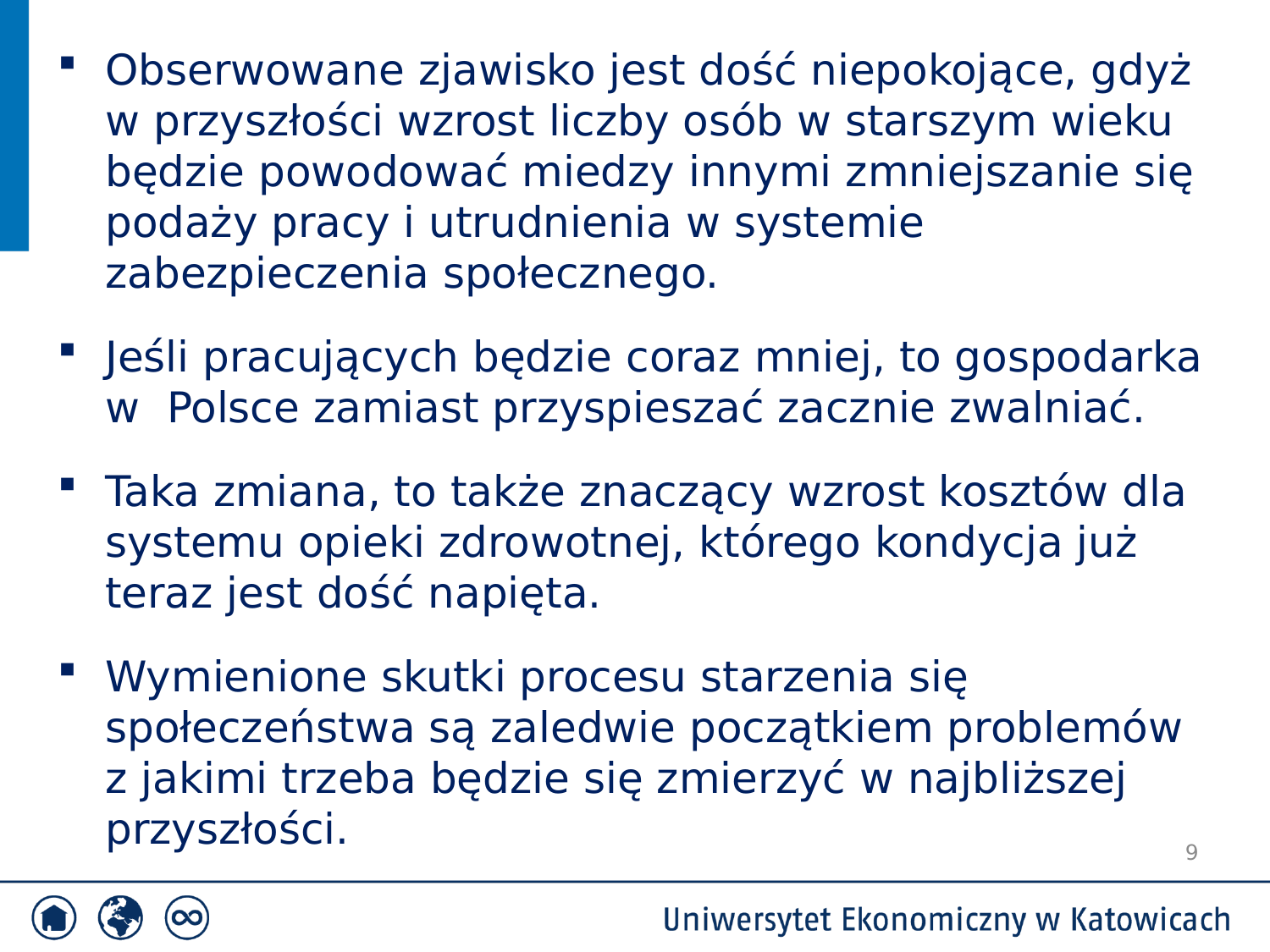

Obserwowane zjawisko jest dość niepokojące, gdyż w przyszłości wzrost liczby osób w starszym wieku będzie powodować miedzy innymi zmniejszanie się podaży pracy i utrudnienia w systemie zabezpieczenia społecznego.

Jeśli pracujących będzie coraz mniej, to gospodarka w  Polsce zamiast przyspieszać zacznie zwalniać.

Taka zmiana, to także znaczący wzrost kosztów dla systemu opieki zdrowotnej, którego kondycja już teraz jest dość napięta.

Wymienione skutki procesu starzenia się społeczeństwa są zaledwie początkiem problemów
z jakimi trzeba będzie się zmierzyć w najbliższej przyszłości.
9